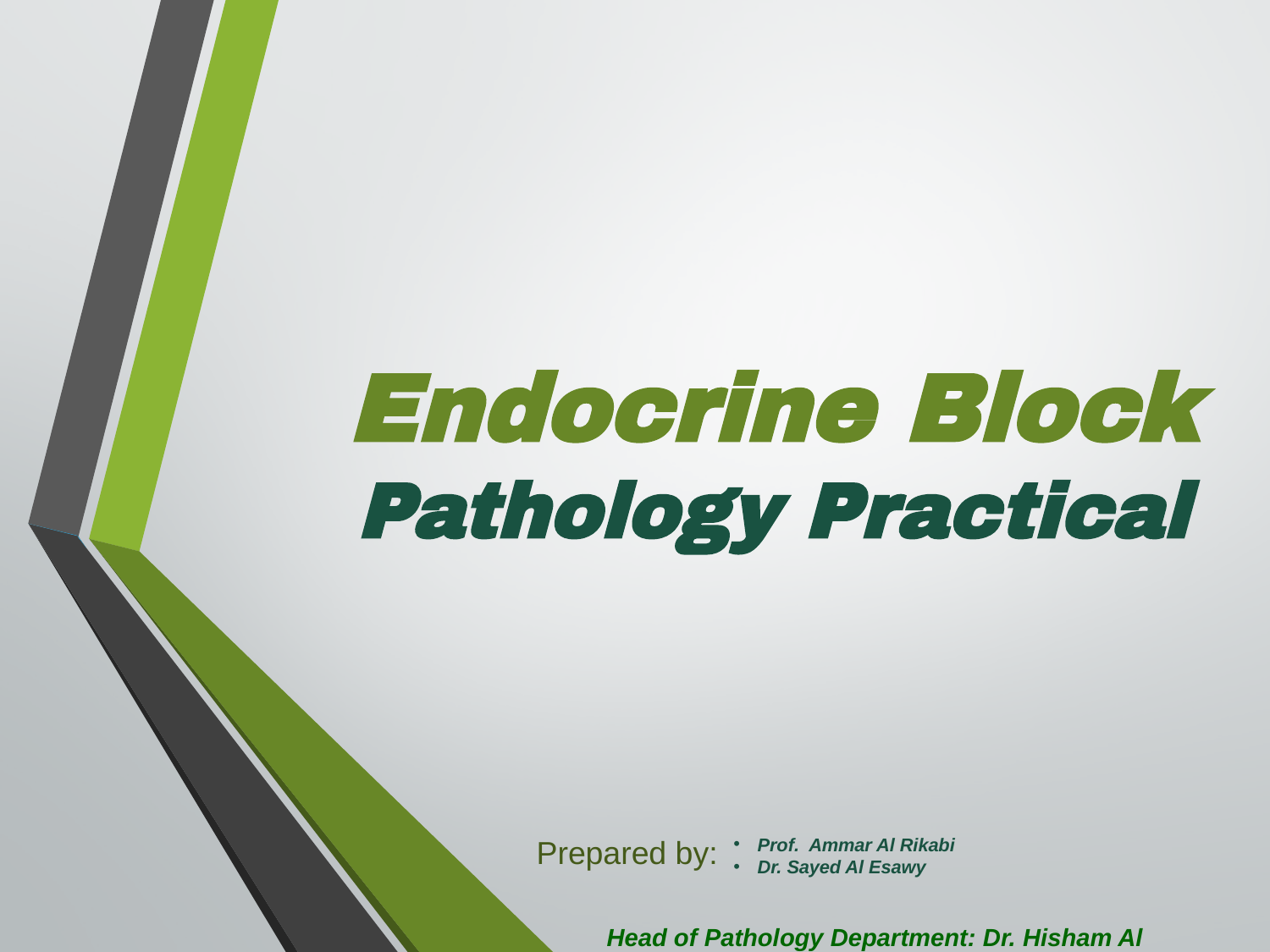

# Endocrine Block Pathology Practical
Prepared by:
Prof.  Ammar Al Rikabi
Dr. Sayed Al Esawy
Head of Pathology Department: Dr. Hisham Al Khalidi